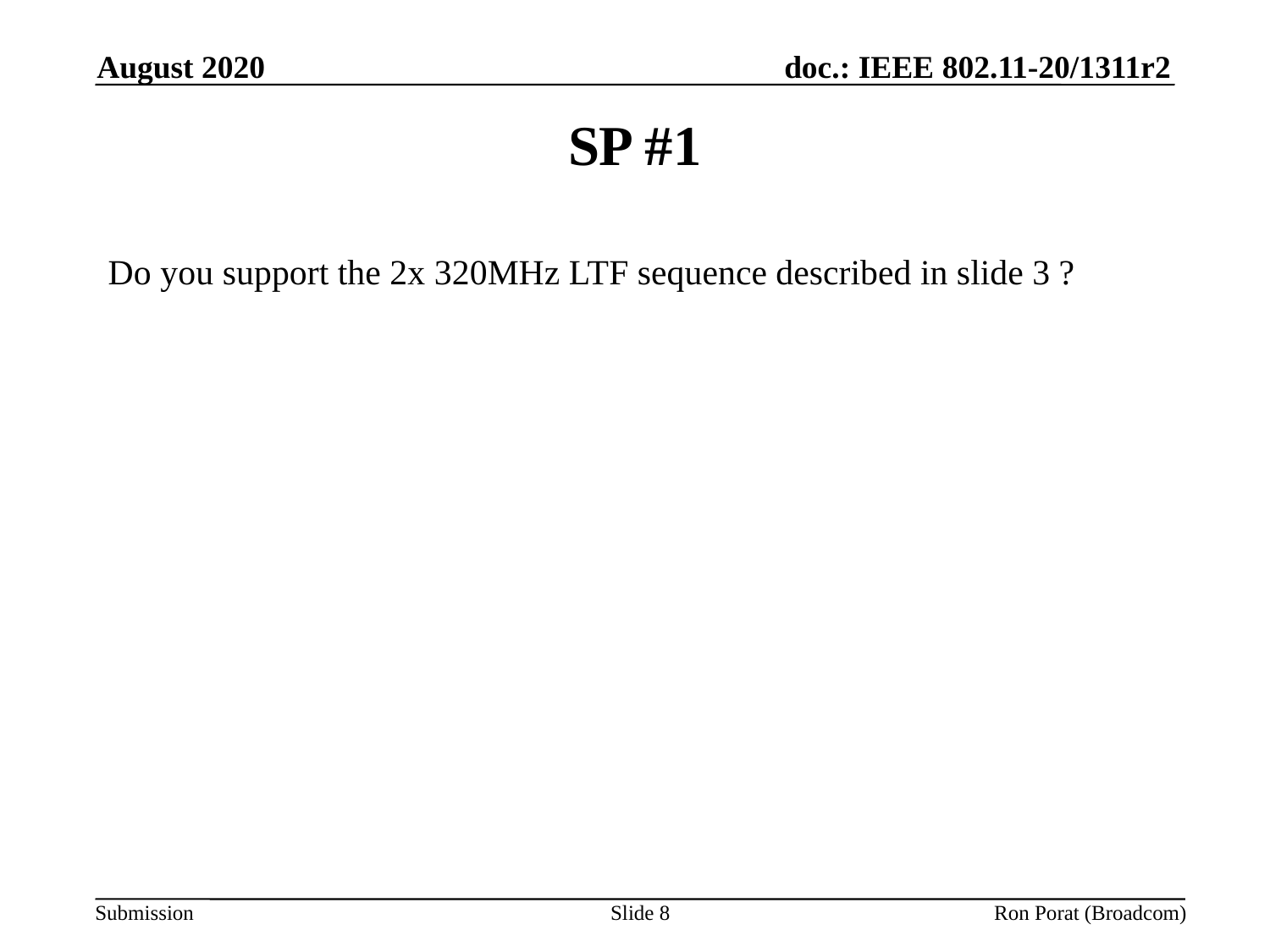

August 2020
# SP #1
Do you support the 2x 320MHz LTF sequence described in slide 3 ?

Slide 8
Ron Porat (Broadcom)